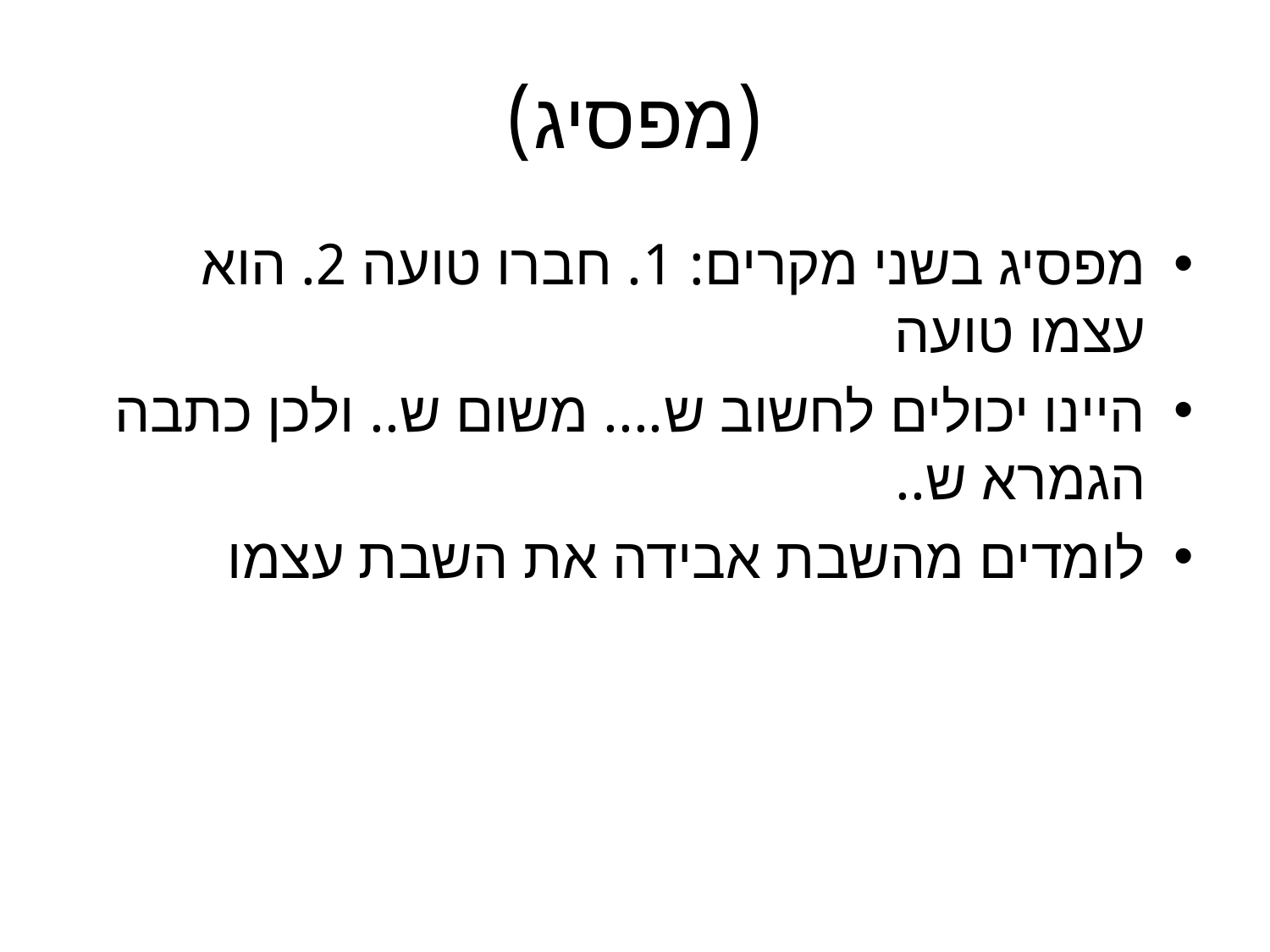

# (מפסיג)
מפסיג בשני מקרים: 1. חברו טועה 2. הוא עצמו טועה
היינו יכולים לחשוב ש.... משום ש.. ולכן כתבה הגמרא ש..
לומדים מהשבת אבידה את השבת עצמו